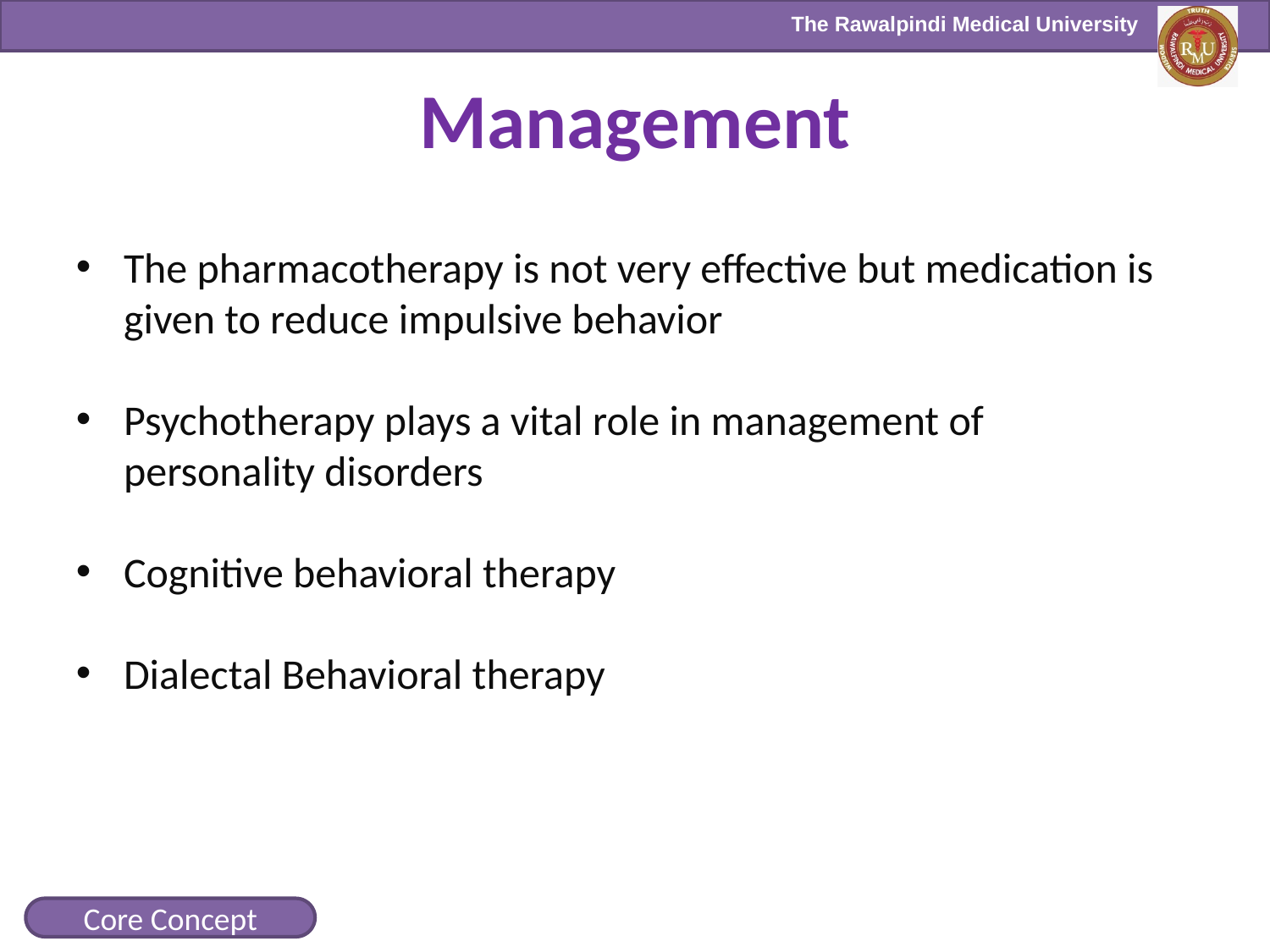

# Management
The pharmacotherapy is not very effective but medication is given to reduce impulsive behavior

Psychotherapy plays a vital role in management of personality disorders

Cognitive behavioral therapy

Dialectal Behavioral therapy

Core Concept